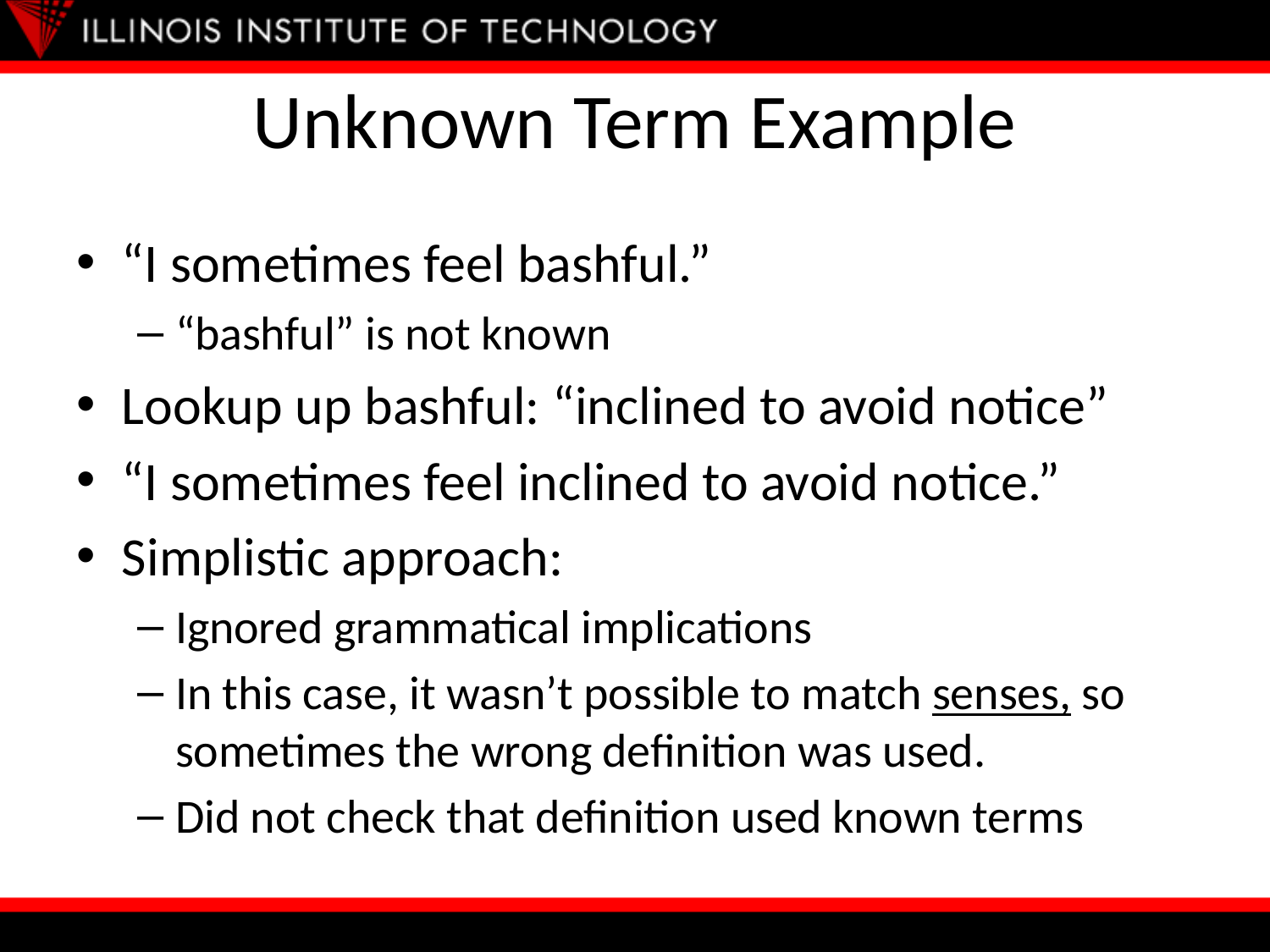

# Unknown Term Example
“I sometimes feel bashful.”
“bashful” is not known
Lookup up bashful: “inclined to avoid notice”
“I sometimes feel inclined to avoid notice.”
Simplistic approach:
Ignored grammatical implications
In this case, it wasn’t possible to match senses, so sometimes the wrong definition was used.
Did not check that definition used known terms